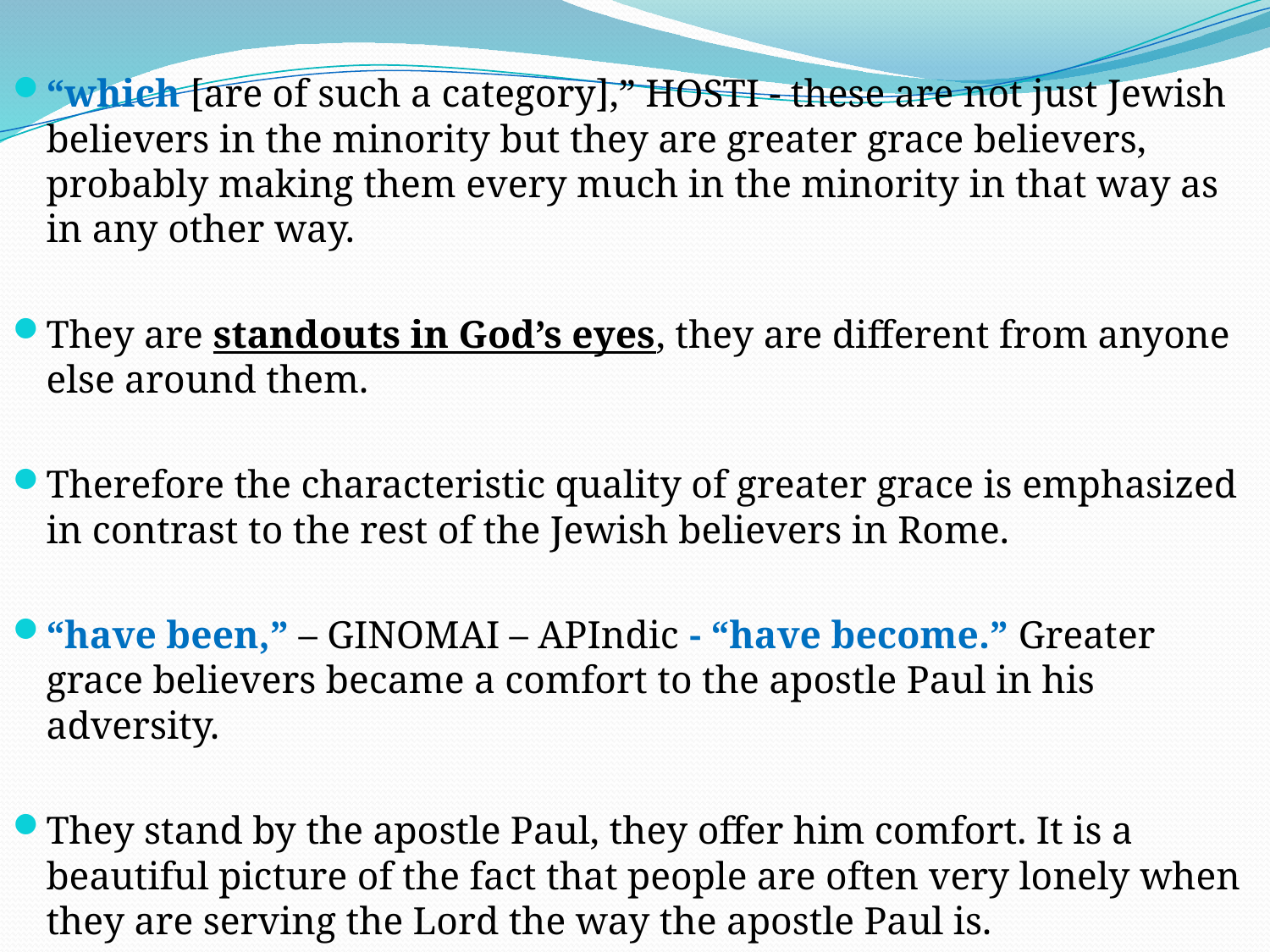

“which [are of such a category],” HOSTI - these are not just Jewish believers in the minority but they are greater grace believers, probably making them every much in the minority in that way as in any other way.

They are standouts in God’s eyes, they are different from anyone else around them.

Therefore the characteristic quality of greater grace is emphasized in contrast to the rest of the Jewish believers in Rome.

“have been,” – GINOMAI – APIndic - “have become.” Greater grace believers became a comfort to the apostle Paul in his adversity.

They stand by the apostle Paul, they offer him comfort. It is a beautiful picture of the fact that people are often very lonely when they are serving the Lord the way the apostle Paul is.